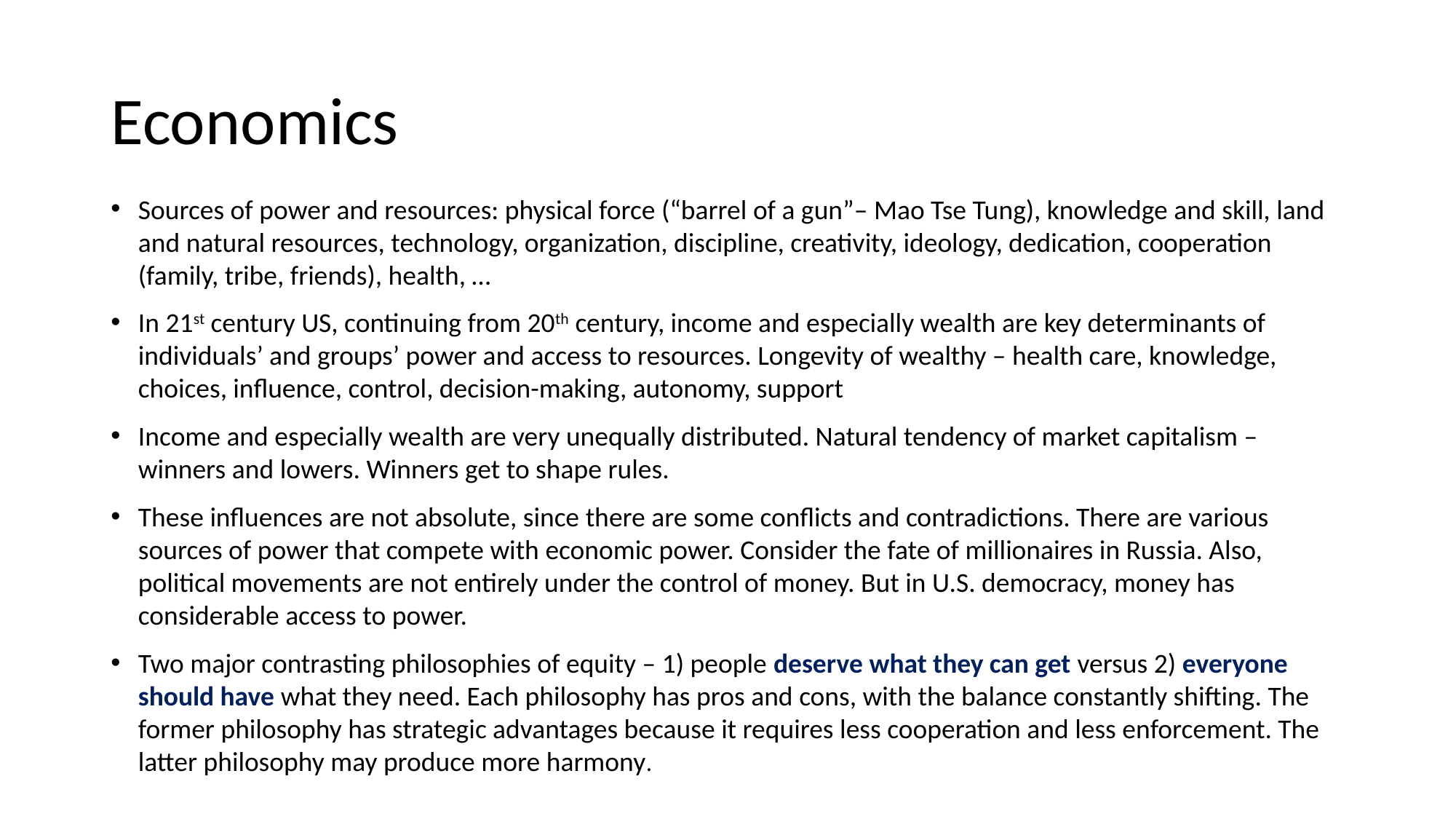

# Economics
Sources of power and resources: physical force (“barrel of a gun”– Mao Tse Tung), knowledge and skill, land and natural resources, technology, organization, discipline, creativity, ideology, dedication, cooperation (family, tribe, friends), health, …
In 21st century US, continuing from 20th century, income and especially wealth are key determinants of individuals’ and groups’ power and access to resources. Longevity of wealthy – health care, knowledge, choices, influence, control, decision-making, autonomy, support
Income and especially wealth are very unequally distributed. Natural tendency of market capitalism – winners and lowers. Winners get to shape rules.
These influences are not absolute, since there are some conflicts and contradictions. There are various sources of power that compete with economic power. Consider the fate of millionaires in Russia. Also, political movements are not entirely under the control of money. But in U.S. democracy, money has considerable access to power.
Two major contrasting philosophies of equity – 1) people deserve what they can get versus 2) everyone should have what they need. Each philosophy has pros and cons, with the balance constantly shifting. The former philosophy has strategic advantages because it requires less cooperation and less enforcement. The latter philosophy may produce more harmony.